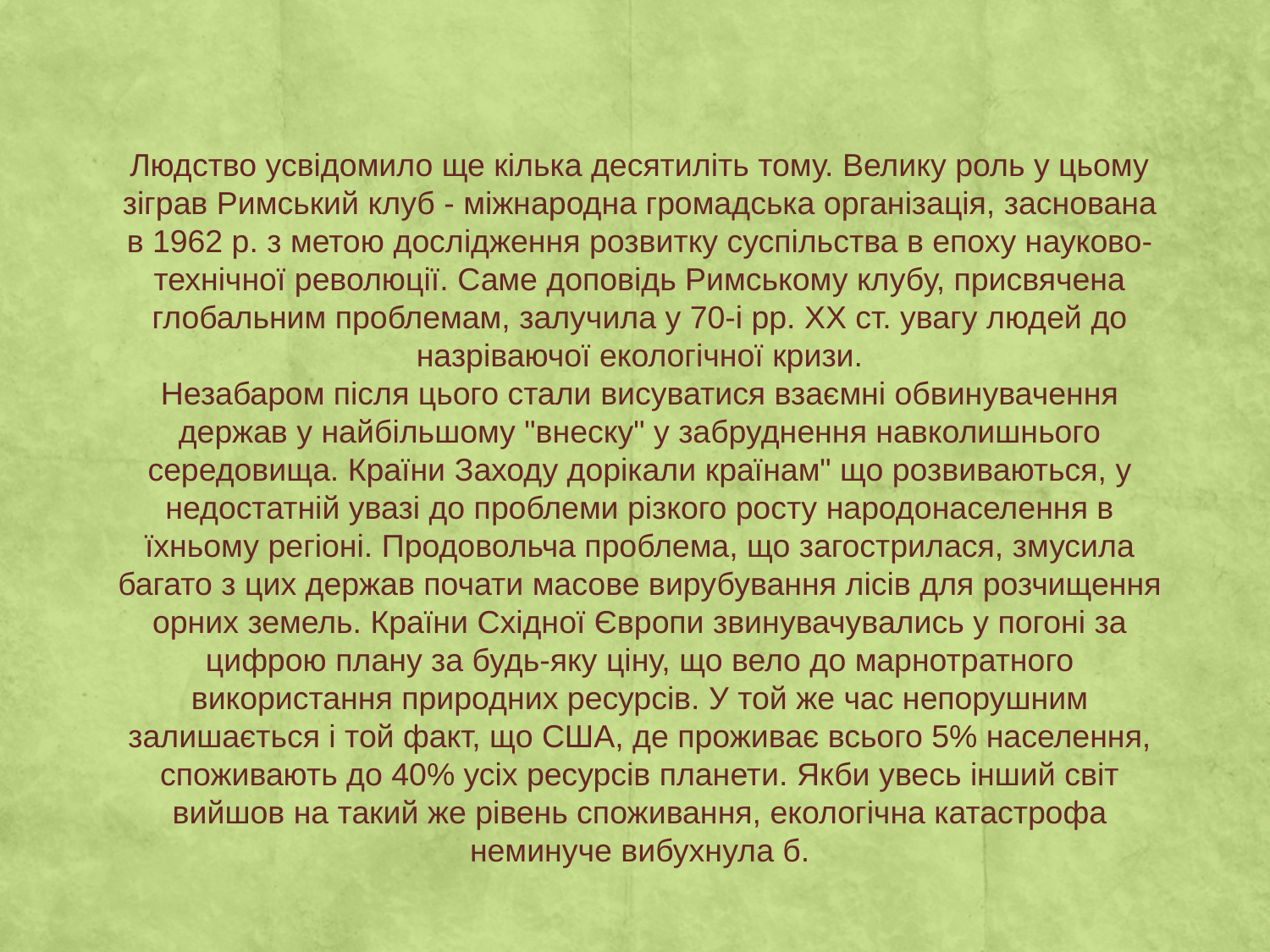

Людство усвідомило ще кілька десятиліть тому. Велику роль у цьому зіграв Римський клуб - міжнародна громадська організація, заснована в 1962 р. з метою дослідження розвитку суспільства в епоху науково-технічної революції. Саме доповідь Римському клубу, присвячена глобальним проблемам, залучила у 70-і рр. XX ст. увагу людей до назріваючої екологічної кризи.
Незабаром після цього стали висуватися взаємні обвинувачення держав у найбільшому "внеску" у забруднення навколишнього середовища. Країни Заходу дорікали країнам" що розвиваються, у недостатній увазі до проблеми різкого росту народонаселення в їхньому регіоні. Продовольча проблема, що загострилася, змусила багато з цих держав почати масове вирубування лісів для розчищення орних земель. Країни Східної Європи звинувачувались у погоні за цифрою плану за будь-яку ціну, що вело до марнотратного використання природних ресурсів. У той же час непорушним залишається і той факт, що США, де проживає всього 5% населення, споживають до 40% усіх ресурсів планети. Якби увесь інший світ вийшов на такий же рівень споживання, екологічна катастрофа неминуче вибухнула б.